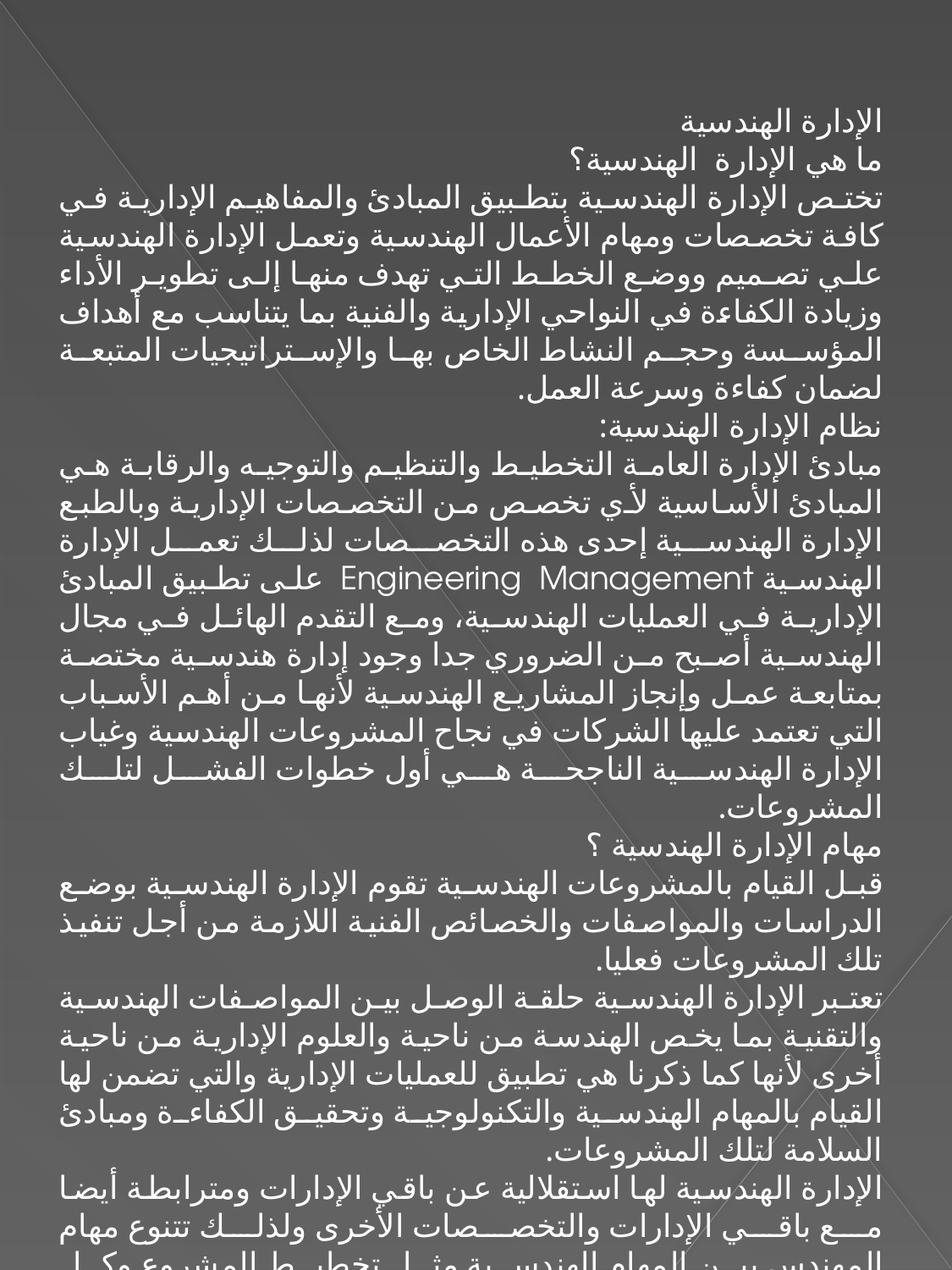

الإدارة الهندسية
ما هي الإدارة  الهندسية؟
تختص الإدارة الهندسية بتطبيق المبادئ والمفاهيم الإدارية في كافة تخصصات ومهام الأعمال الهندسية وتعمل الإدارة الهندسية علي تصميم ووضع الخطط التي تهدف منها إلى تطوير الأداء وزيادة الكفاءة في النواحي الإدارية والفنية بما يتناسب مع أهداف المؤسسة وحجم النشاط الخاص بها والإستراتيجيات المتبعة لضمان كفاءة وسرعة العمل.
نظام الإدارة الهندسية:
مبادئ الإدارة العامة التخطيط والتنظيم والتوجيه والرقابة هي المبادئ الأساسية لأي تخصص من التخصصات الإدارية وبالطبع الإدارة الهندسية إحدى هذه التخصصات لذلك تعمل الإدارة الهندسية Engineering Management  على تطبيق المبادئ الإدارية في العمليات الهندسية، ومع التقدم الهائل في مجال الهندسية أصبح من الضروري جدا وجود إدارة هندسية مختصة بمتابعة عمل وإنجاز المشاريع الهندسية لأنها من أهم الأسباب التي تعتمد عليها الشركات في نجاح المشروعات الهندسية وغياب الإدارة الهندسية الناجحة هي أول خطوات الفشل لتلك المشروعات.
مهام الإدارة الهندسية ؟
قبل القيام بالمشروعات الهندسية تقوم الإدارة الهندسية بوضع الدراسات والمواصفات والخصائص الفنية اللازمة من أجل تنفيذ تلك المشروعات فعليا.
تعتبر الإدارة الهندسية حلقة الوصل بين المواصفات الهندسية والتقنية بما يخص الهندسة من ناحية والعلوم الإدارية من ناحية أخرى لأنها كما ذكرنا هي تطبيق للعمليات الإدارية والتي تضمن لها القيام بالمهام الهندسية والتكنولوجية وتحقيق الكفاءة ومبادئ السلامة لتلك المشروعات.
الإدارة الهندسية لها استقلالية عن باقي الإدارات ومترابطة أيضا مع باقي الإدارات والتخصصات الأخرى ولذلك تتنوع مهام المهندس بين المهام الهندسية مثل تخطيط المشروع وكل التفاصيل الخاصة به مثل المواصفات الفنية ومواد البناء والعمال ومتابعة التنفيذ حتى تسليم المشروع وأيضا